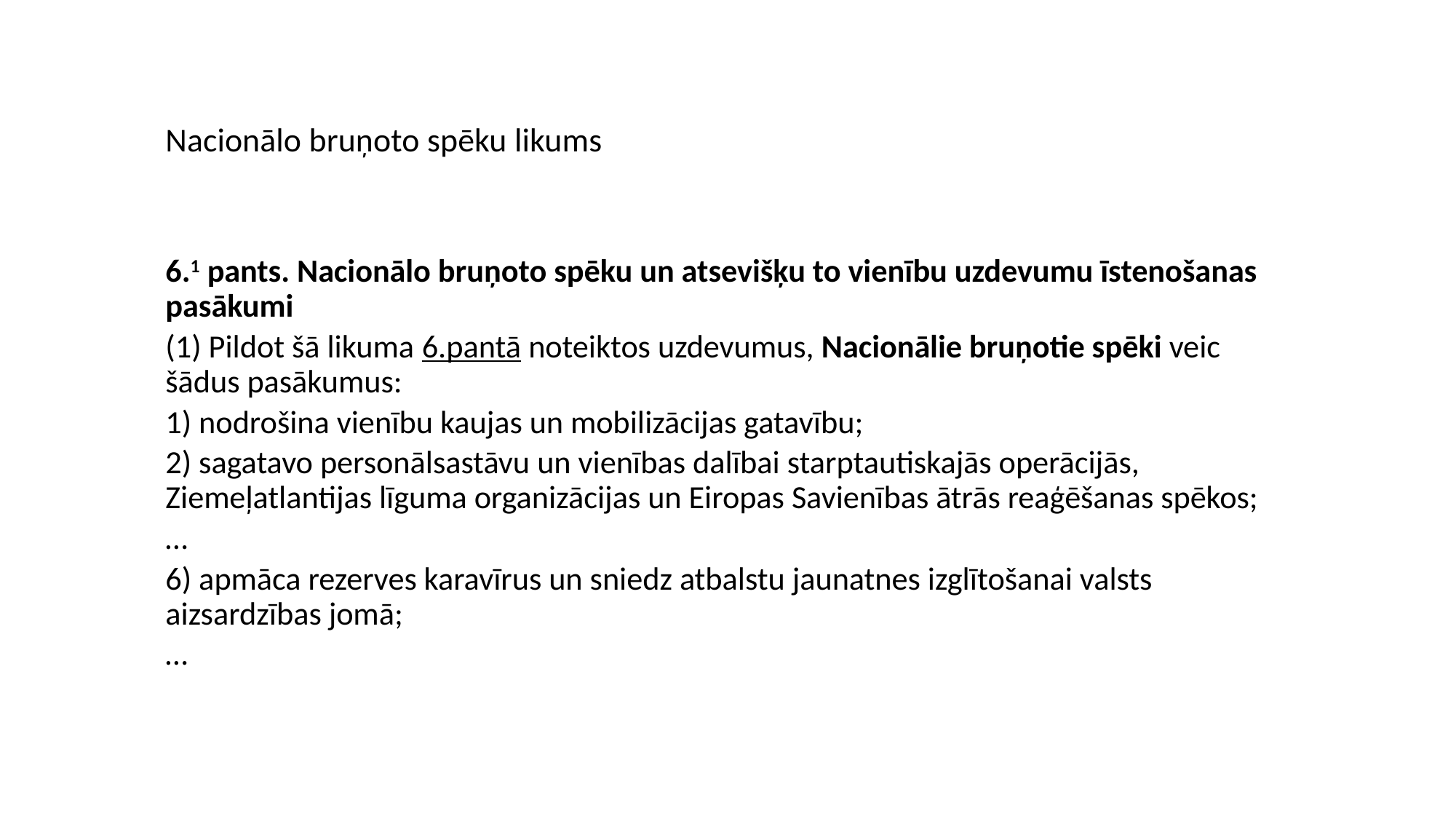

# Nacionālo bruņoto spēku likums
6.1 pants. Nacionālo bruņoto spēku un atsevišķu to vienību uzdevumu īstenošanas pasākumi
(1) Pildot šā likuma 6.pantā noteiktos uzdevumus, Nacionālie bruņotie spēki veic šādus pasākumus:
1) nodrošina vienību kaujas un mobilizācijas gatavību;
2) sagatavo personālsastāvu un vienības dalībai starptautiskajās operācijās, Ziemeļatlantijas līguma organizācijas un Eiropas Savienības ātrās reaģēšanas spēkos;
…
6) apmāca rezerves karavīrus un sniedz atbalstu jaunatnes izglītošanai valsts aizsardzības jomā;
…